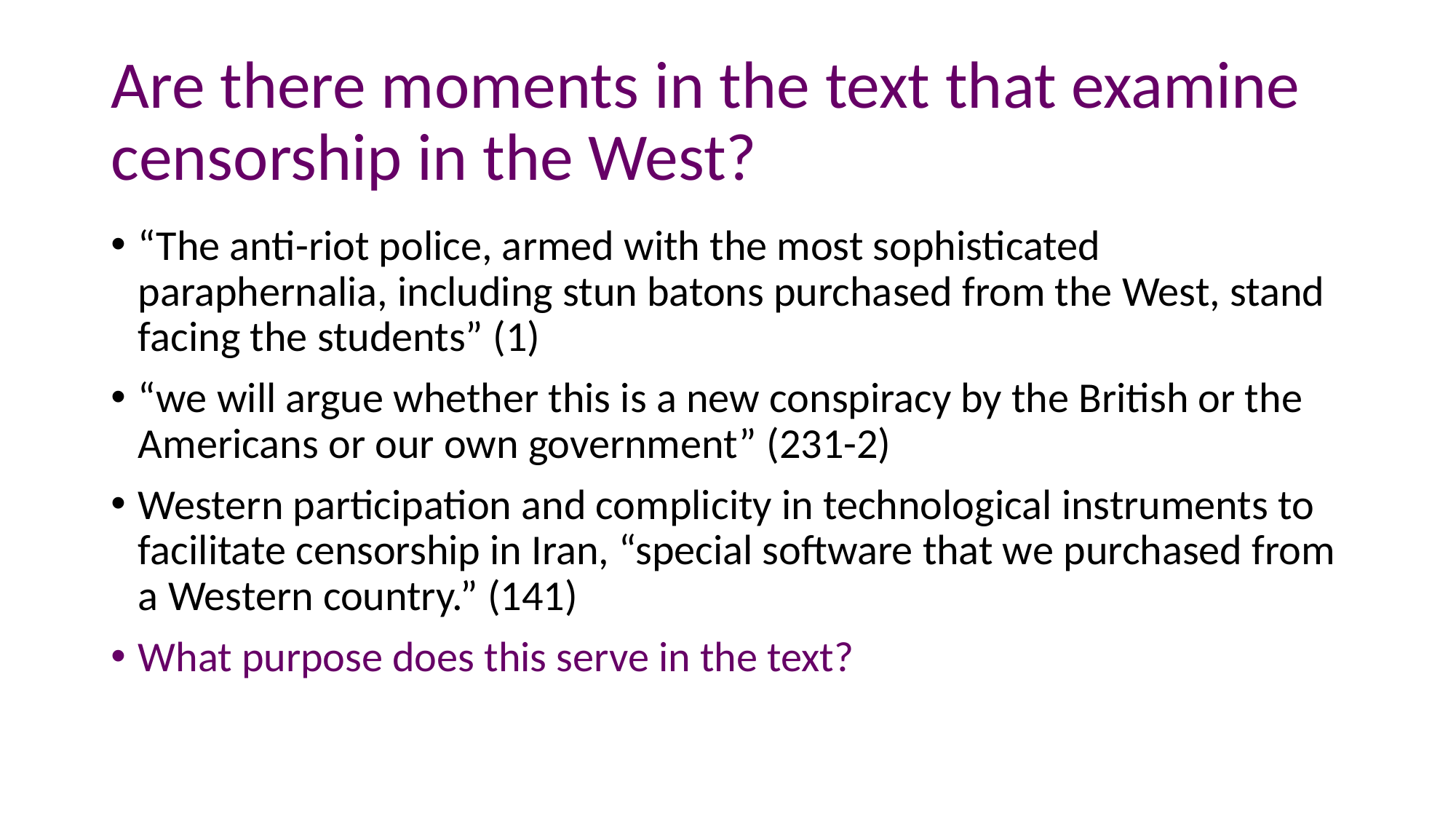

# Are there moments in the text that examine censorship in the West?
“The anti-riot police, armed with the most sophisticated paraphernalia, including stun batons purchased from the West, stand facing the students” (1)
“we will argue whether this is a new conspiracy by the British or the Americans or our own government” (231-2)
Western participation and complicity in technological instruments to facilitate censorship in Iran, “special software that we purchased from a Western country.” (141)
What purpose does this serve in the text?